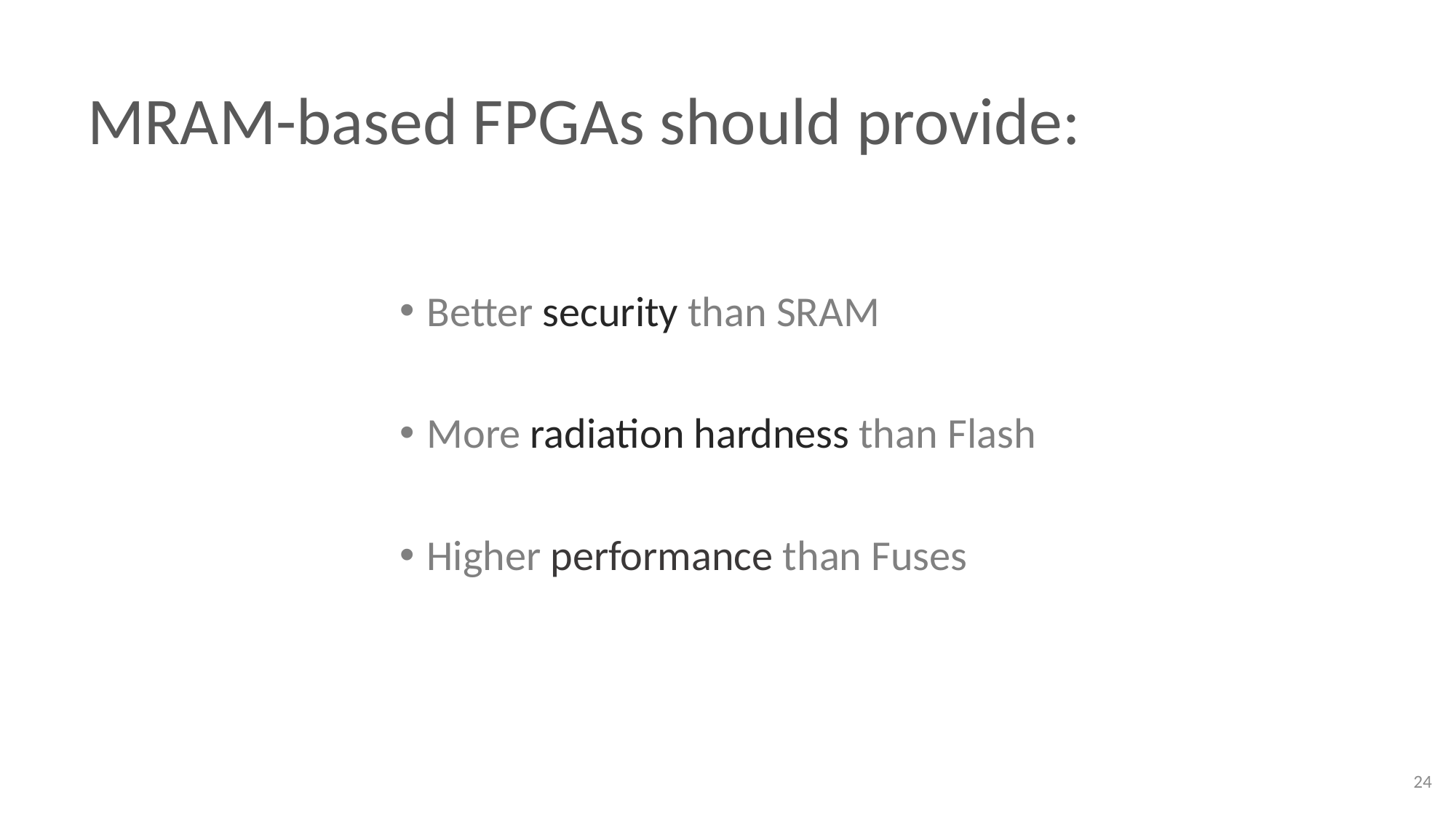

# MRAM-based FPGAs should provide:

Better security than SRAM

More radiation hardness than Flash

Higher performance than Fuses

24